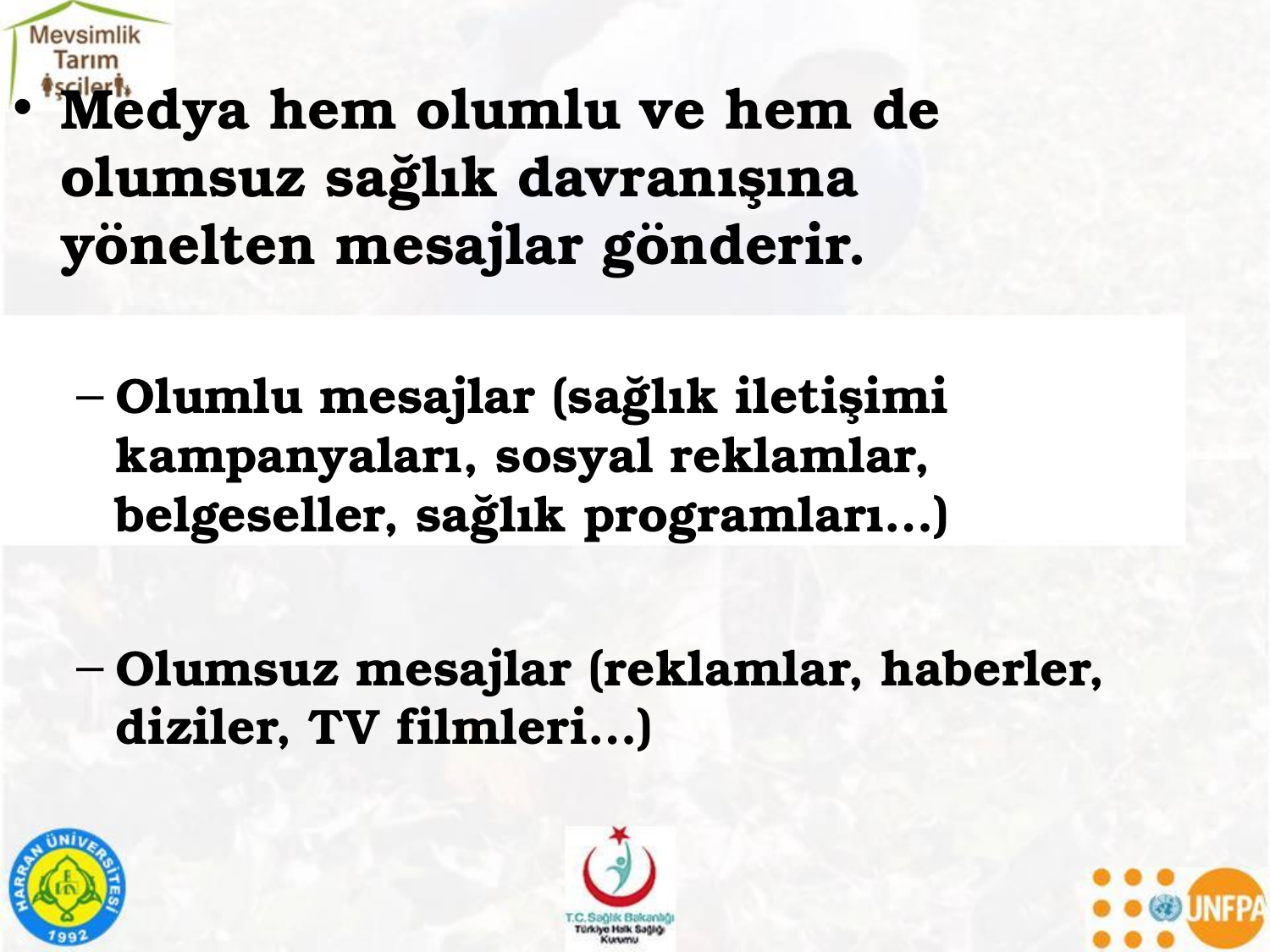

Medya hem olumlu ve hem de olumsuz sağlık davranışına yönelten mesajlar gönderir.

Olumlu mesajlar (sağlık iletişimi kampanyaları, sosyal reklamlar, belgeseller, sağlık programları…)

Olumsuz mesajlar (reklamlar, haberler, diziler, TV filmleri…)